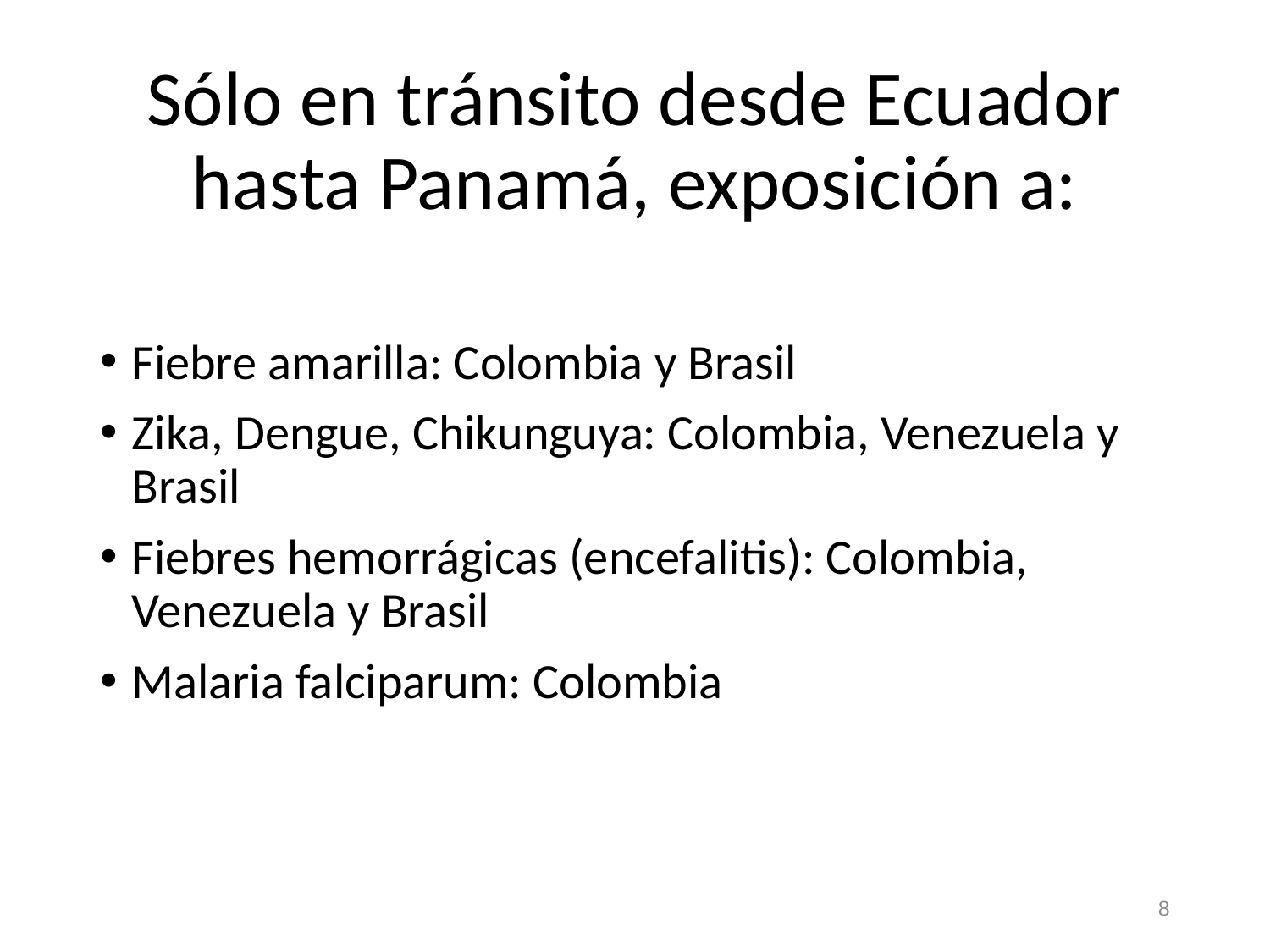

# Sólo en tránsito desde Ecuador hasta Panamá, exposición a:

Fiebre amarilla: Colombia y Brasil
Zika, Dengue, Chikunguya: Colombia, Venezuela y Brasil
Fiebres hemorrágicas (encefalitis): Colombia, Venezuela y Brasil
Malaria falciparum: Colombia
8